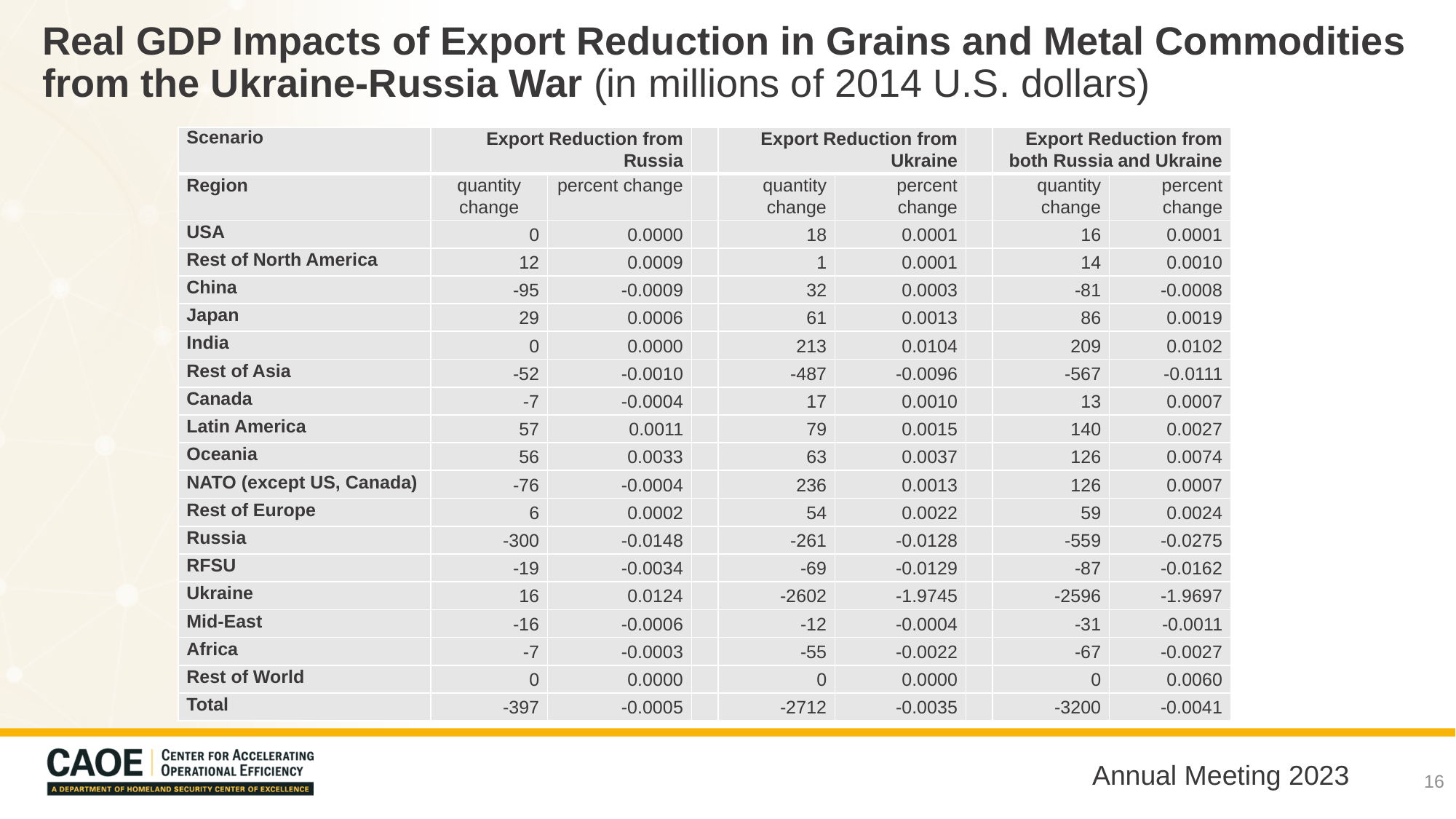

# Real GDP Impacts of Export Reduction in Grains and Metal Commodities from the Ukraine-Russia War (in millions of 2014 U.S. dollars)
| Scenario | Export Reduction from Russia |  |  | Export Reduction from Ukraine |  |  | Export Reduction from both Russia and Ukraine |  |
| --- | --- | --- | --- | --- | --- | --- | --- | --- |
| Region | quantity change | percent change |  | quantity change | percent change |  | quantity change | percent change |
| USA | 0 | 0.0000 |  | 18 | 0.0001 |  | 16 | 0.0001 |
| Rest of North America | 12 | 0.0009 |  | 1 | 0.0001 |  | 14 | 0.0010 |
| China | -95 | -0.0009 |  | 32 | 0.0003 |  | -81 | -0.0008 |
| Japan | 29 | 0.0006 |  | 61 | 0.0013 |  | 86 | 0.0019 |
| India | 0 | 0.0000 |  | 213 | 0.0104 |  | 209 | 0.0102 |
| Rest of Asia | -52 | -0.0010 |  | -487 | -0.0096 |  | -567 | -0.0111 |
| Canada | -7 | -0.0004 |  | 17 | 0.0010 |  | 13 | 0.0007 |
| Latin America | 57 | 0.0011 |  | 79 | 0.0015 |  | 140 | 0.0027 |
| Oceania | 56 | 0.0033 |  | 63 | 0.0037 |  | 126 | 0.0074 |
| NATO (except US, Canada) | -76 | -0.0004 |  | 236 | 0.0013 |  | 126 | 0.0007 |
| Rest of Europe | 6 | 0.0002 |  | 54 | 0.0022 |  | 59 | 0.0024 |
| Russia | -300 | -0.0148 |  | -261 | -0.0128 |  | -559 | -0.0275 |
| RFSU | -19 | -0.0034 |  | -69 | -0.0129 |  | -87 | -0.0162 |
| Ukraine | 16 | 0.0124 |  | -2602 | -1.9745 |  | -2596 | -1.9697 |
| Mid-East | -16 | -0.0006 |  | -12 | -0.0004 |  | -31 | -0.0011 |
| Africa | -7 | -0.0003 |  | -55 | -0.0022 |  | -67 | -0.0027 |
| Rest of World | 0 | 0.0000 |  | 0 | 0.0000 |  | 0 | 0.0060 |
| Total | -397 | -0.0005 |  | -2712 | -0.0035 |  | -3200 | -0.0041 |
16